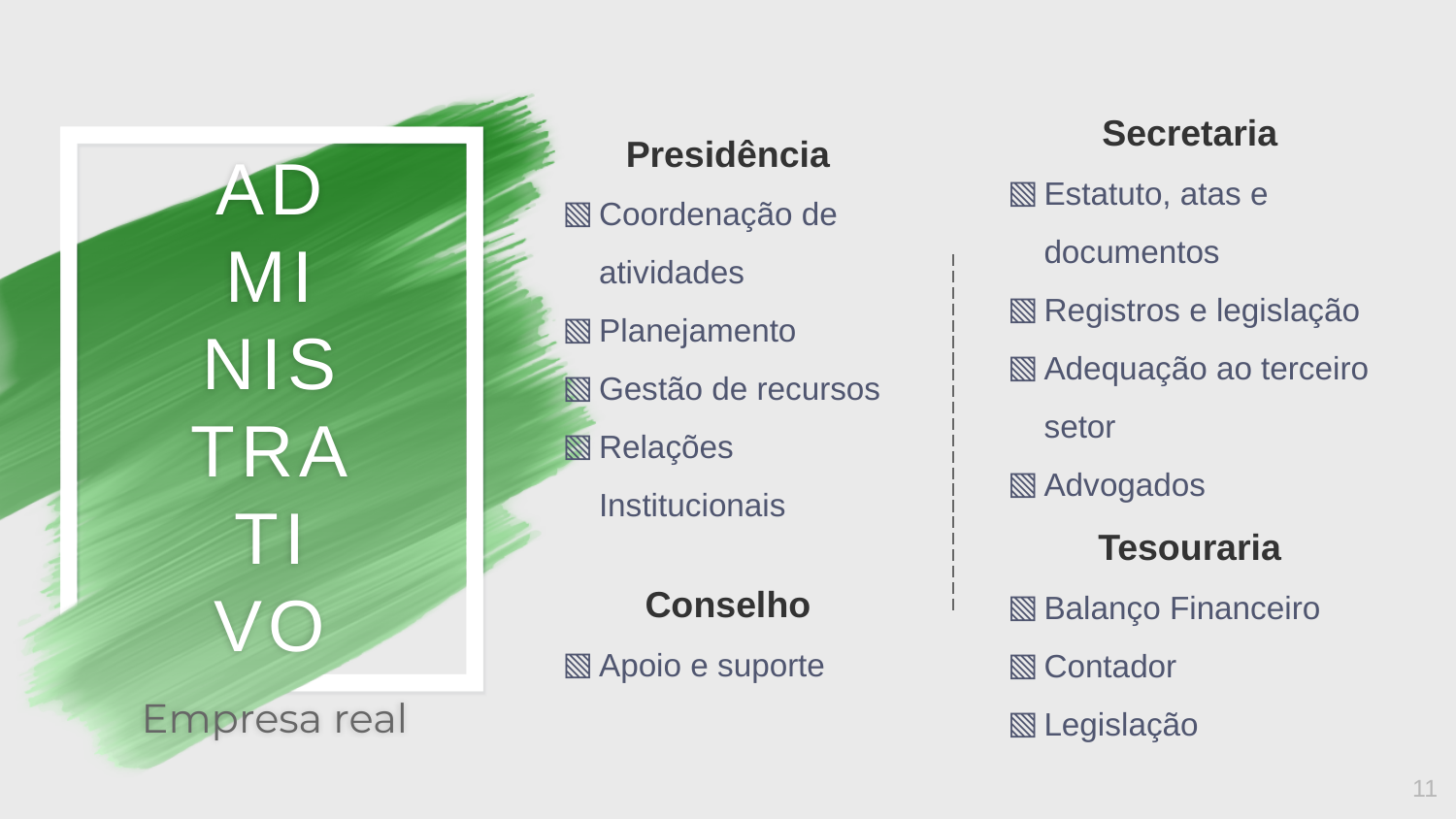

Secretaria
Estatuto, atas e documentos
Registros e legislação
Adequação ao terceiro setor
Advogados
Tesouraria
Balanço Financeiro
Contador
Legislação
Presidência
Coordenação de atividades
Planejamento
Gestão de recursos
Relações Institucionais

Conselho
Apoio e suporte

AD
MI
NIS
TRA
TI
VO
Empresa real
11